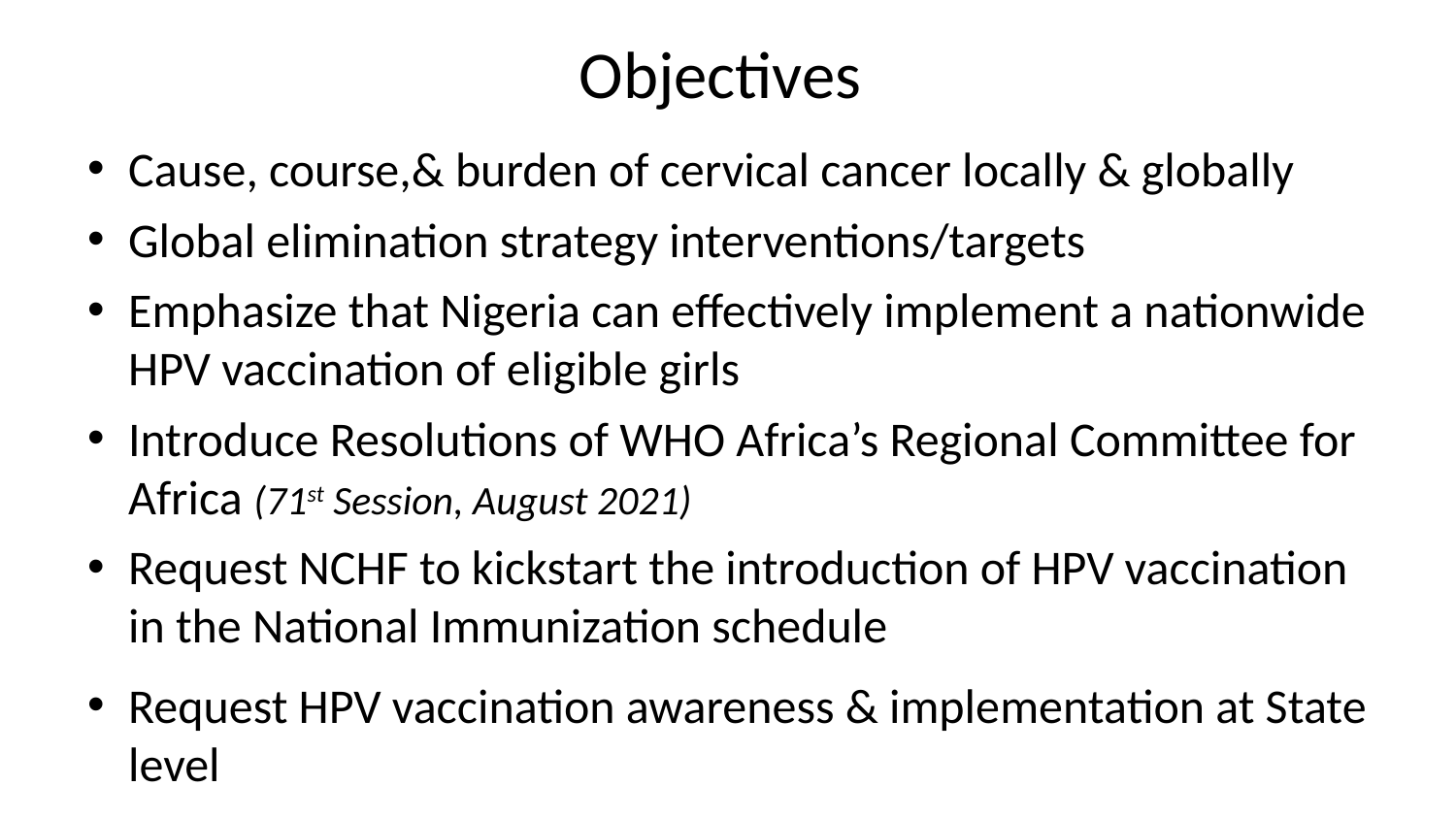

# Objectives
Cause, course,& burden of cervical cancer locally & globally
Global elimination strategy interventions/targets
Emphasize that Nigeria can effectively implement a nationwide HPV vaccination of eligible girls
Introduce Resolutions of WHO Africa’s Regional Committee for Africa (71st Session, August 2021)
Request NCHF to kickstart the introduction of HPV vaccination in the National Immunization schedule
Request HPV vaccination awareness & implementation at State level